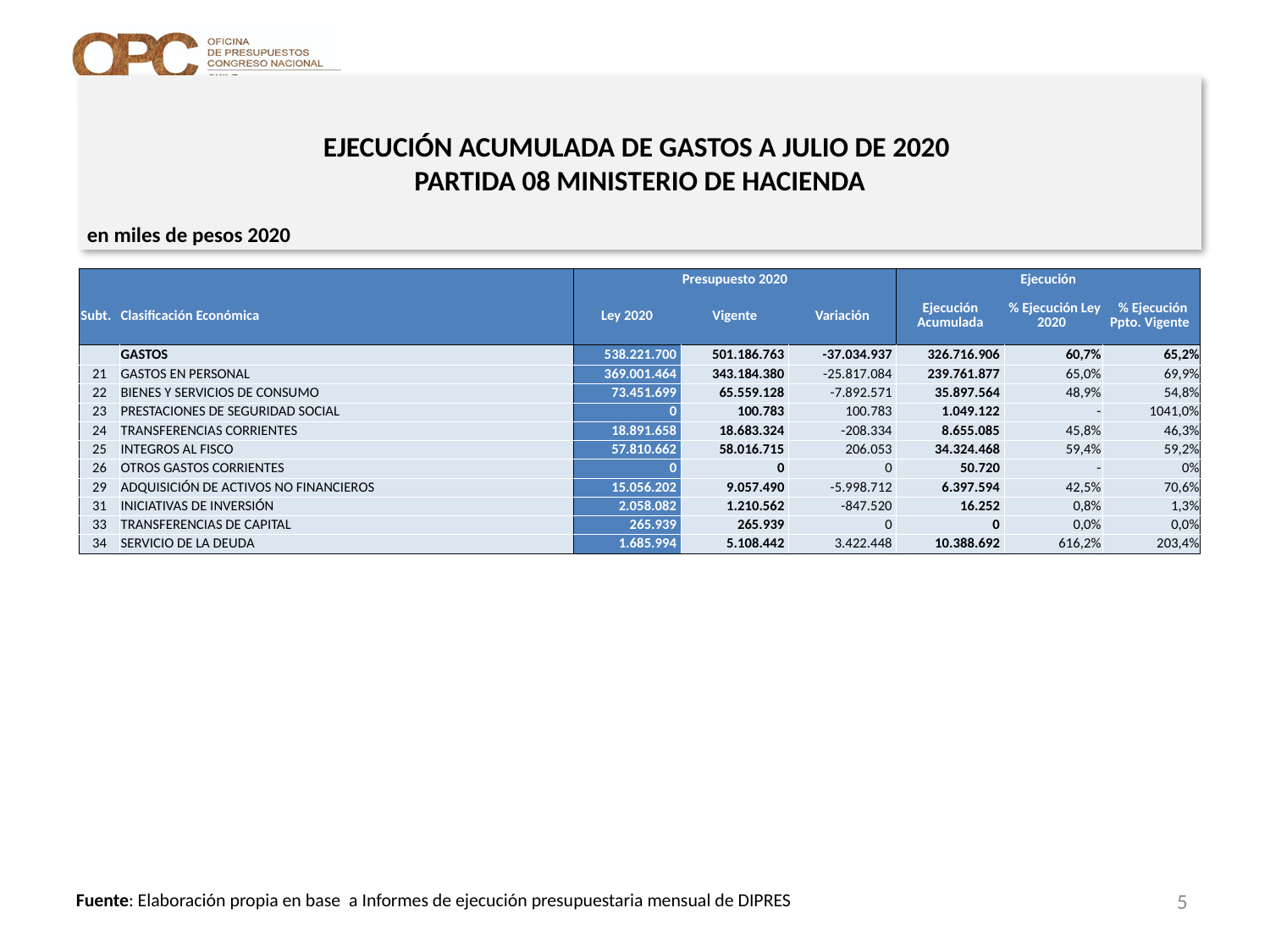

# EJECUCIÓN ACUMULADA DE GASTOS A JULIO DE 2020 PARTIDA 08 MINISTERIO DE HACIENDA
en miles de pesos 2020
|  |  | Presupuesto 2020 |  |  | Ejecución |  |  |
| --- | --- | --- | --- | --- | --- | --- | --- |
| Subt. | Clasificación Económica | Ley 2020 | Vigente | Variación | Ejecución Acumulada | % Ejecución Ley 2020 | % Ejecución Ppto. Vigente |
|  | GASTOS | 538.221.700 | 501.186.763 | -37.034.937 | 326.716.906 | 60,7% | 65,2% |
| 21 | GASTOS EN PERSONAL | 369.001.464 | 343.184.380 | -25.817.084 | 239.761.877 | 65,0% | 69,9% |
| 22 | BIENES Y SERVICIOS DE CONSUMO | 73.451.699 | 65.559.128 | -7.892.571 | 35.897.564 | 48,9% | 54,8% |
| 23 | PRESTACIONES DE SEGURIDAD SOCIAL | 0 | 100.783 | 100.783 | 1.049.122 | - | 1041,0% |
| 24 | TRANSFERENCIAS CORRIENTES | 18.891.658 | 18.683.324 | -208.334 | 8.655.085 | 45,8% | 46,3% |
| 25 | INTEGROS AL FISCO | 57.810.662 | 58.016.715 | 206.053 | 34.324.468 | 59,4% | 59,2% |
| 26 | OTROS GASTOS CORRIENTES | 0 | 0 | 0 | 50.720 | - | 0% |
| 29 | ADQUISICIÓN DE ACTIVOS NO FINANCIEROS | 15.056.202 | 9.057.490 | -5.998.712 | 6.397.594 | 42,5% | 70,6% |
| 31 | INICIATIVAS DE INVERSIÓN | 2.058.082 | 1.210.562 | -847.520 | 16.252 | 0,8% | 1,3% |
| 33 | TRANSFERENCIAS DE CAPITAL | 265.939 | 265.939 | 0 | 0 | 0,0% | 0,0% |
| 34 | SERVICIO DE LA DEUDA | 1.685.994 | 5.108.442 | 3.422.448 | 10.388.692 | 616,2% | 203,4% |
5